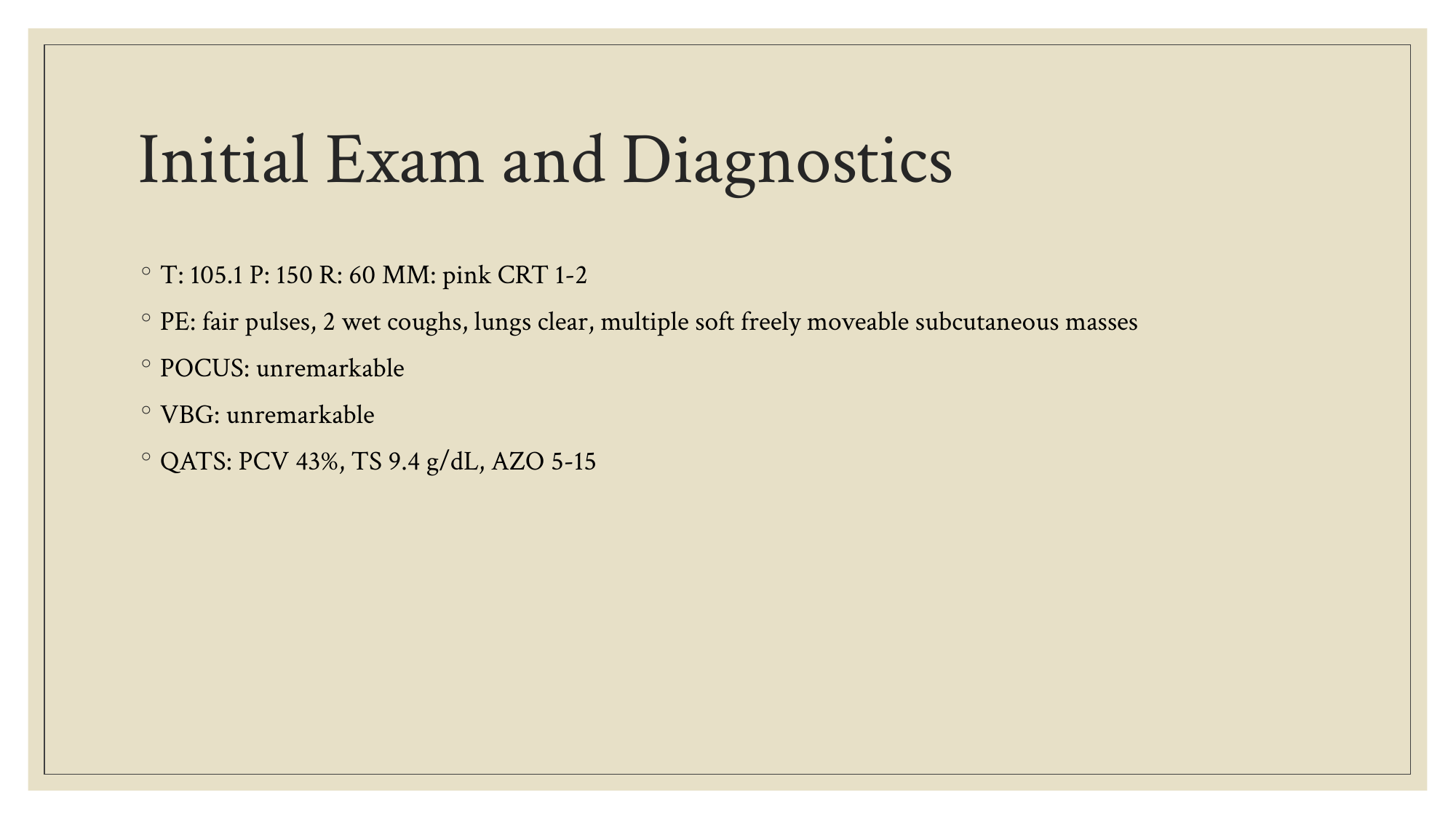

# Initial Exam and Diagnostics
T: 105.1 P: 150 R: 60 MM: pink CRT 1-2
PE: fair pulses, 2 wet coughs, lungs clear, multiple soft freely moveable subcutaneous masses
POCUS: unremarkable
VBG: unremarkable
QATS: PCV 43%, TS 9.4 g/dL, AZO 5-15